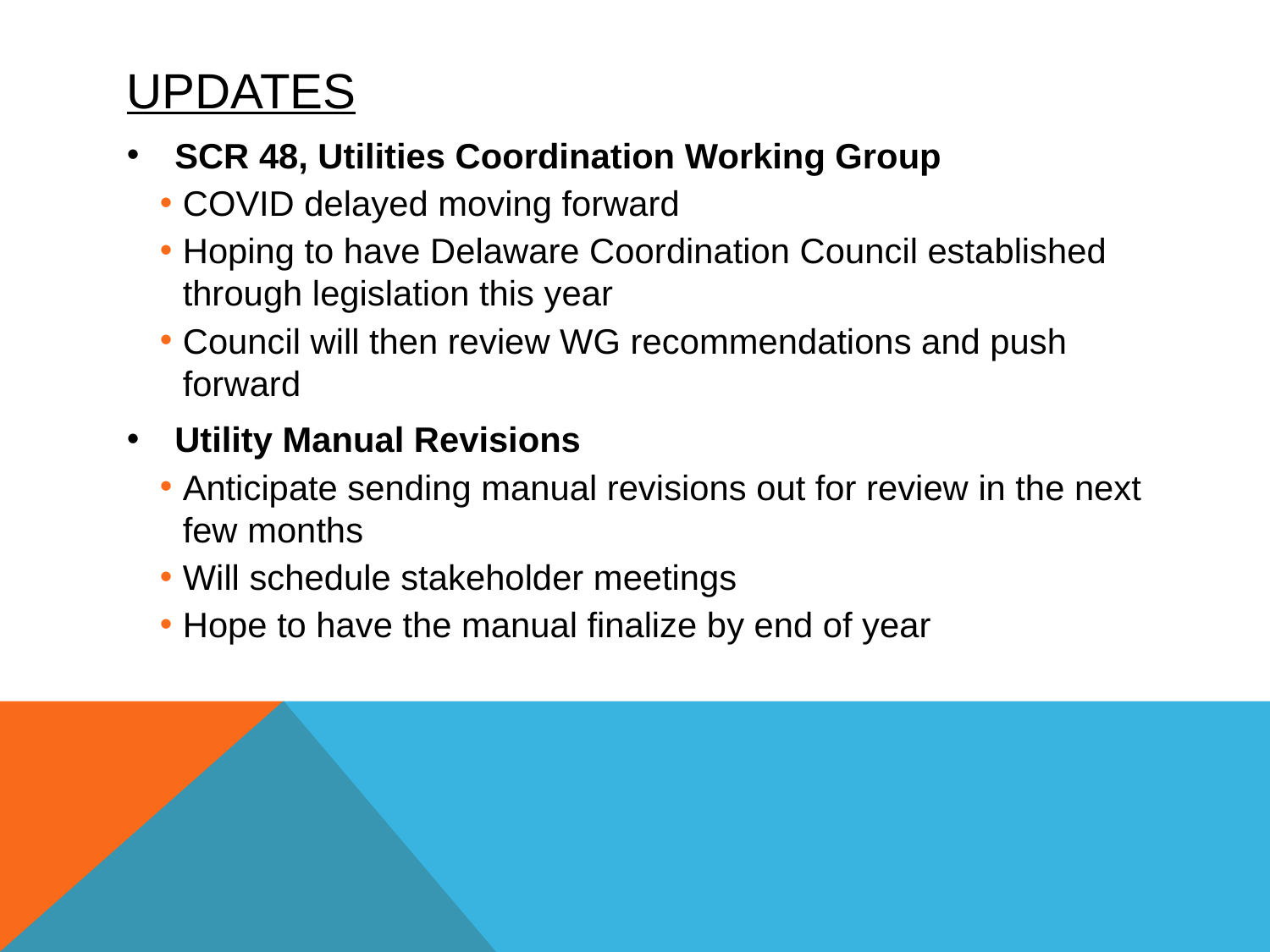

# Updates
SCR 48, Utilities Coordination Working Group
COVID delayed moving forward
Hoping to have Delaware Coordination Council established through legislation this year
Council will then review WG recommendations and push forward
Utility Manual Revisions
Anticipate sending manual revisions out for review in the next few months
Will schedule stakeholder meetings
Hope to have the manual finalize by end of year